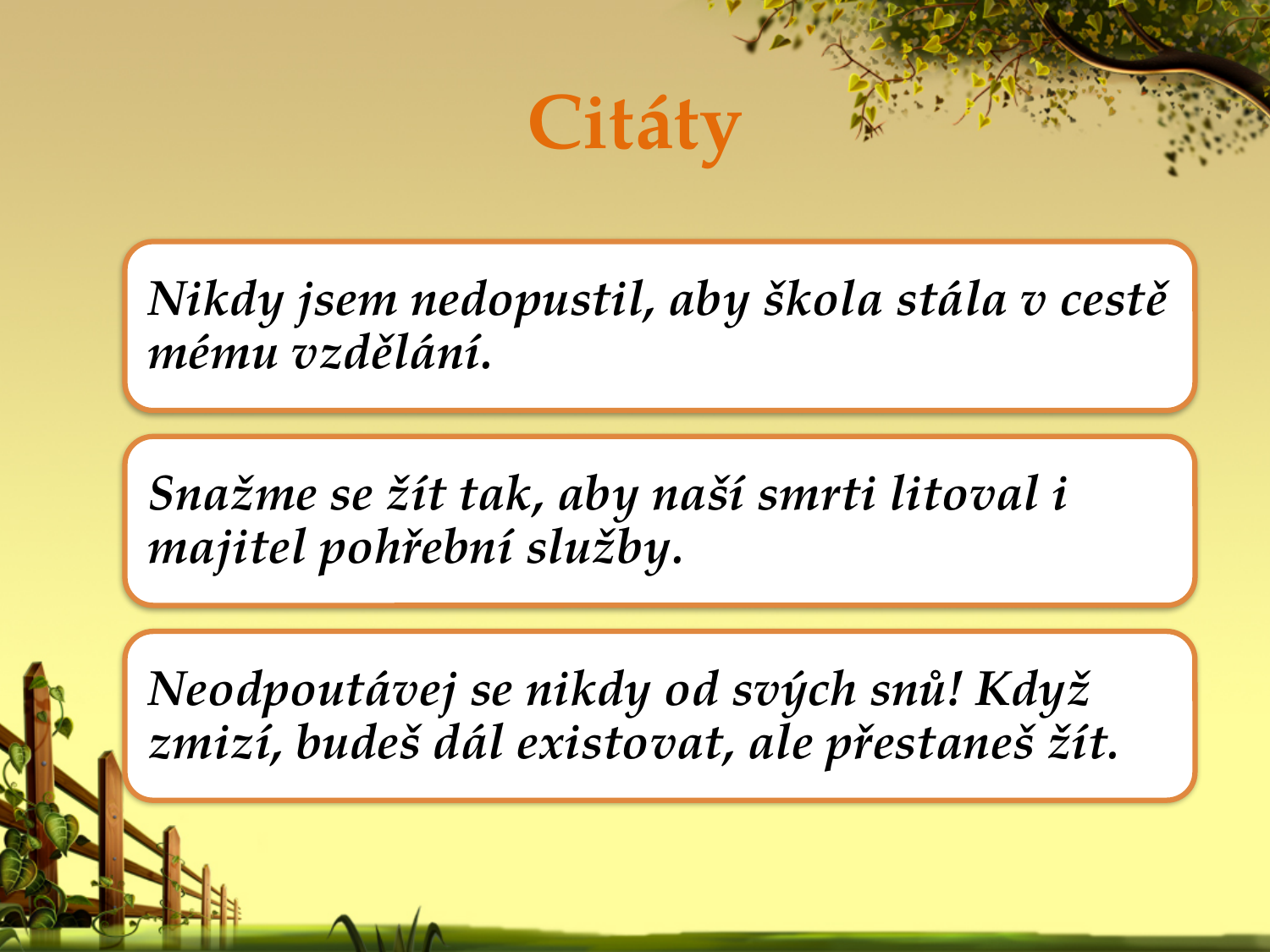

# Citáty
Nikdy jsem nedopustil, aby škola stála v cestě mému vzdělání.
Snažme se žít tak, aby naší smrti litoval i majitel pohřební služby.
Neodpoutávej se nikdy od svých snů! Když zmizí, budeš dál existovat, ale přestaneš žít.